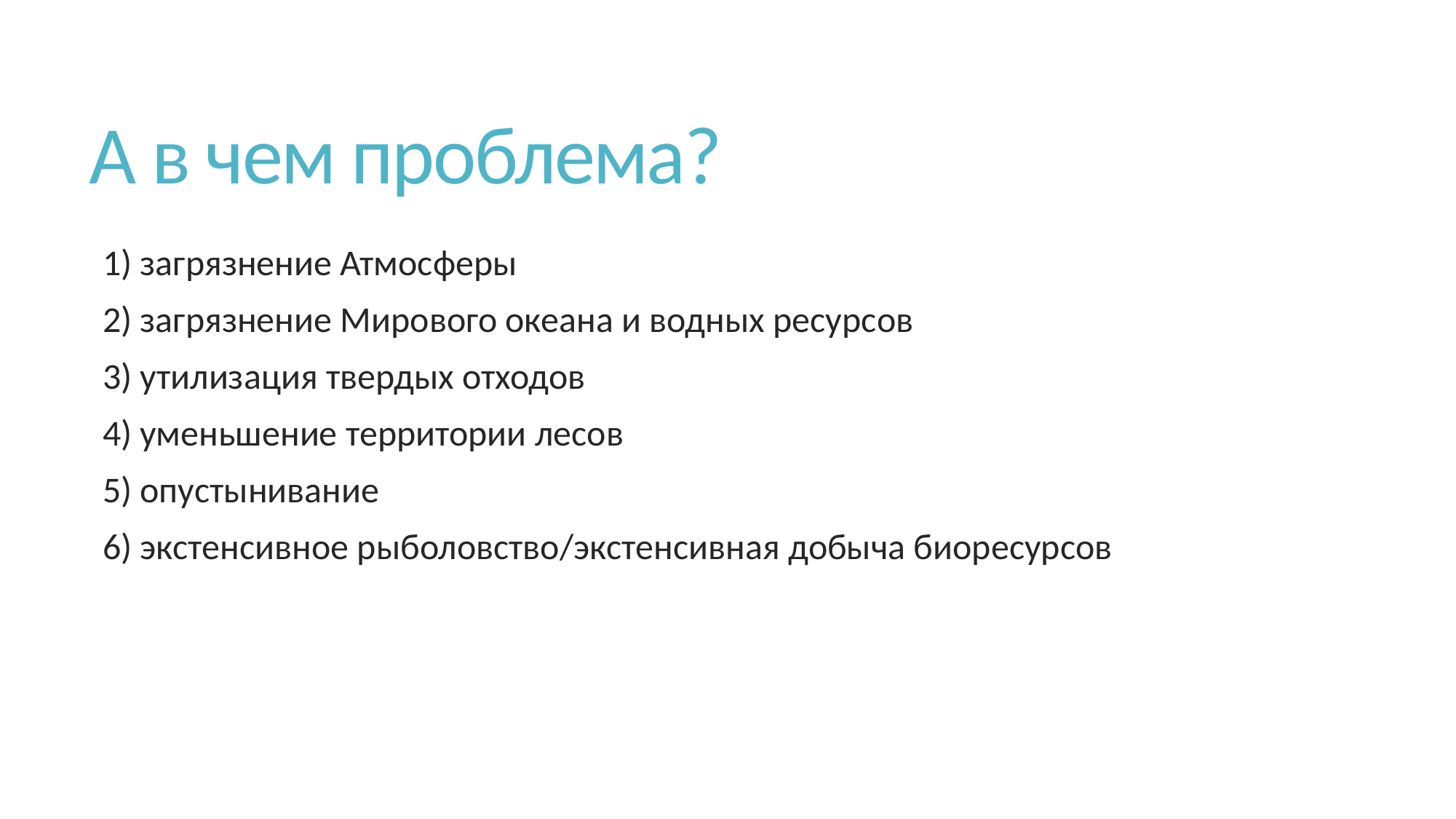

# А в чем проблема?
1) загрязнение Атмосферы
2) загрязнение Мирового океана и водных ресурсов
3) утилизация твердых отходов
4) уменьшение территории лесов
5) опустынивание
6) экстенсивное рыболовство/экстенсивная добыча биоресурсов